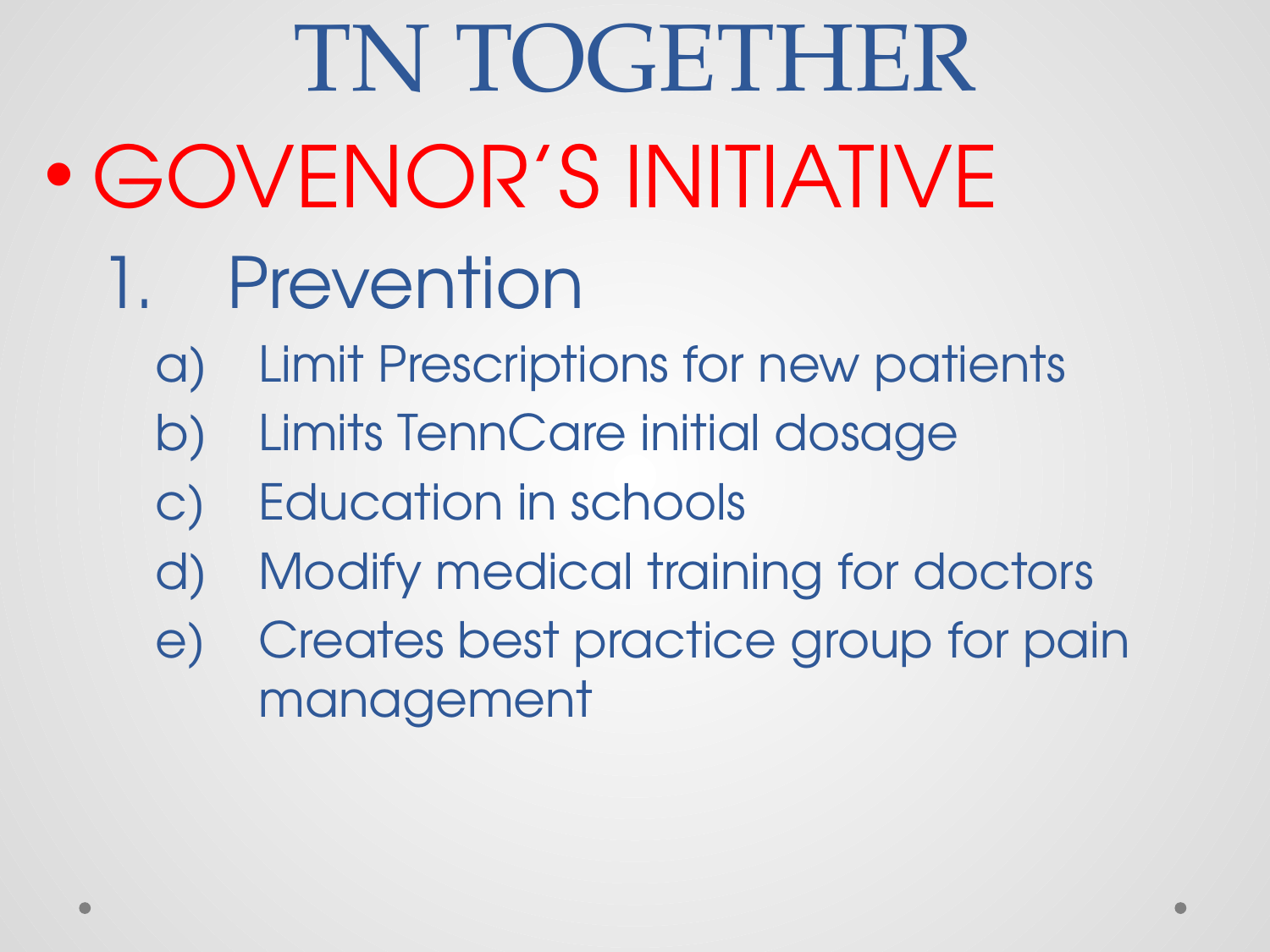

# TN TOGETHER
GOVENOR’S INITIATIVE
Prevention
Limit Prescriptions for new patients
Limits TennCare initial dosage
Education in schools
Modify medical training for doctors
Creates best practice group for pain management